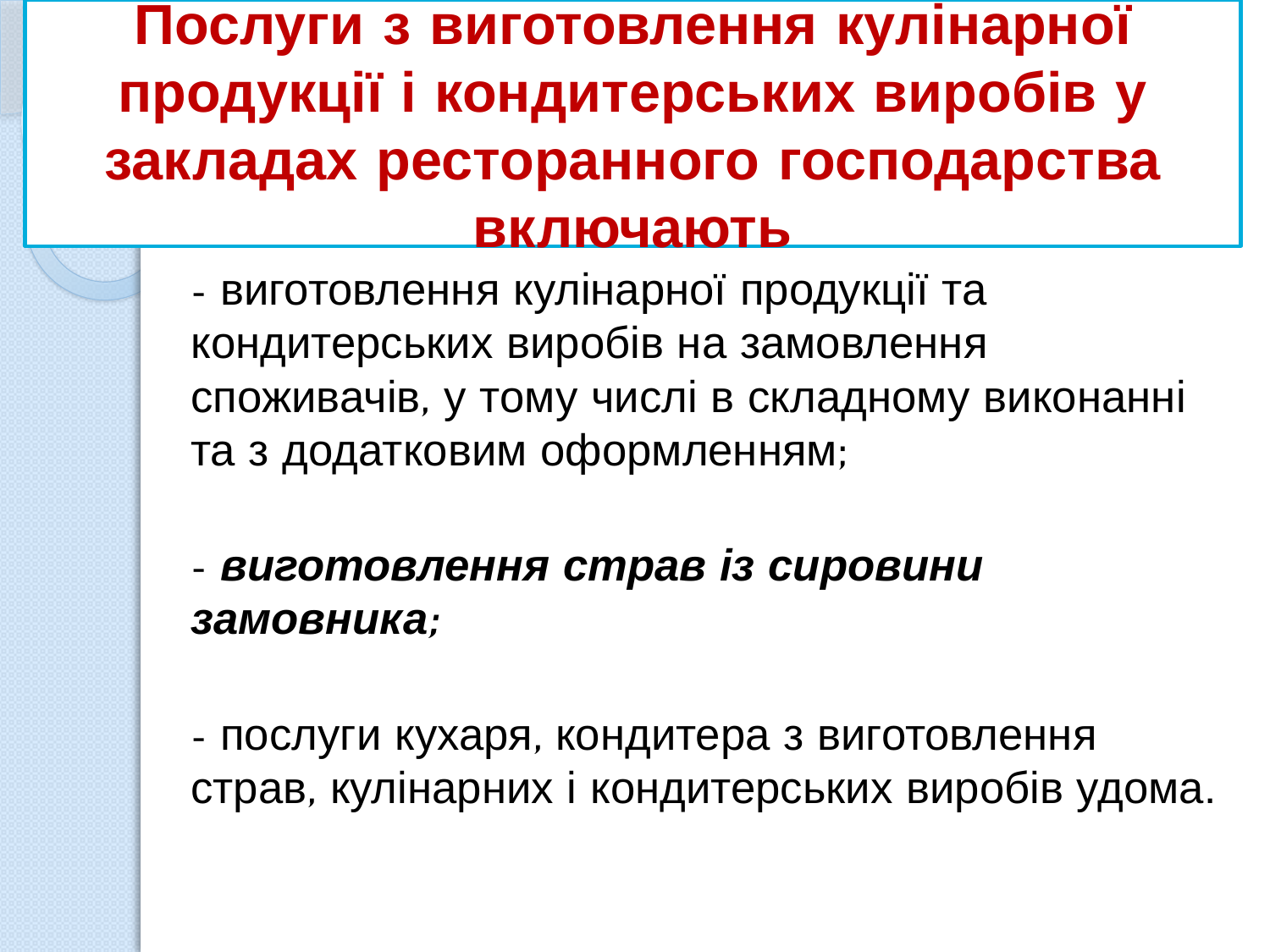

# Послуги з виготовлення кулінарної продукції і кондитерських виробів у закладах ресторанного господарства включають
- виготовлення кулінарної продукції та кондитерських виробів на замовлення споживачів, у тому числі в складному виконанні та з додатковим оформленням;
- виготовлення страв із сировини замовника;
- послуги кухаря, кондитера з виготовлення страв, кулінарних і кондитерських виробів удома.